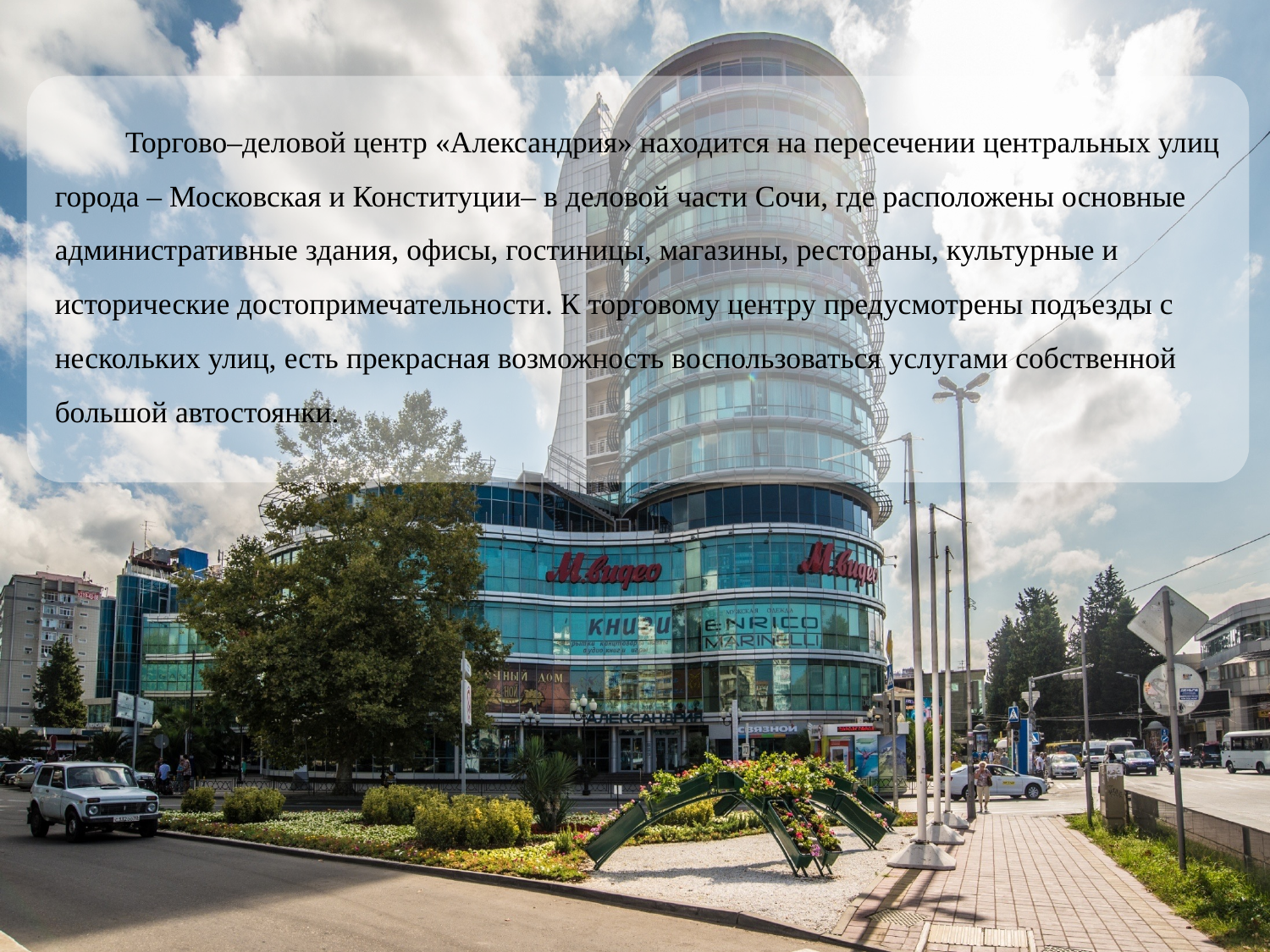

Торгово–деловой центр «Александрия» находится на пересечении центральных улиц города – Московская и Конституции– в деловой части Сочи, где расположены основные административные здания, офисы, гостиницы, магазины, рестораны, культурные и исторические достопримечательности. К торговому центру предусмотрены подъезды с нескольких улиц, есть прекрасная возможность воспользоваться услугами собственной большой автостоянки.